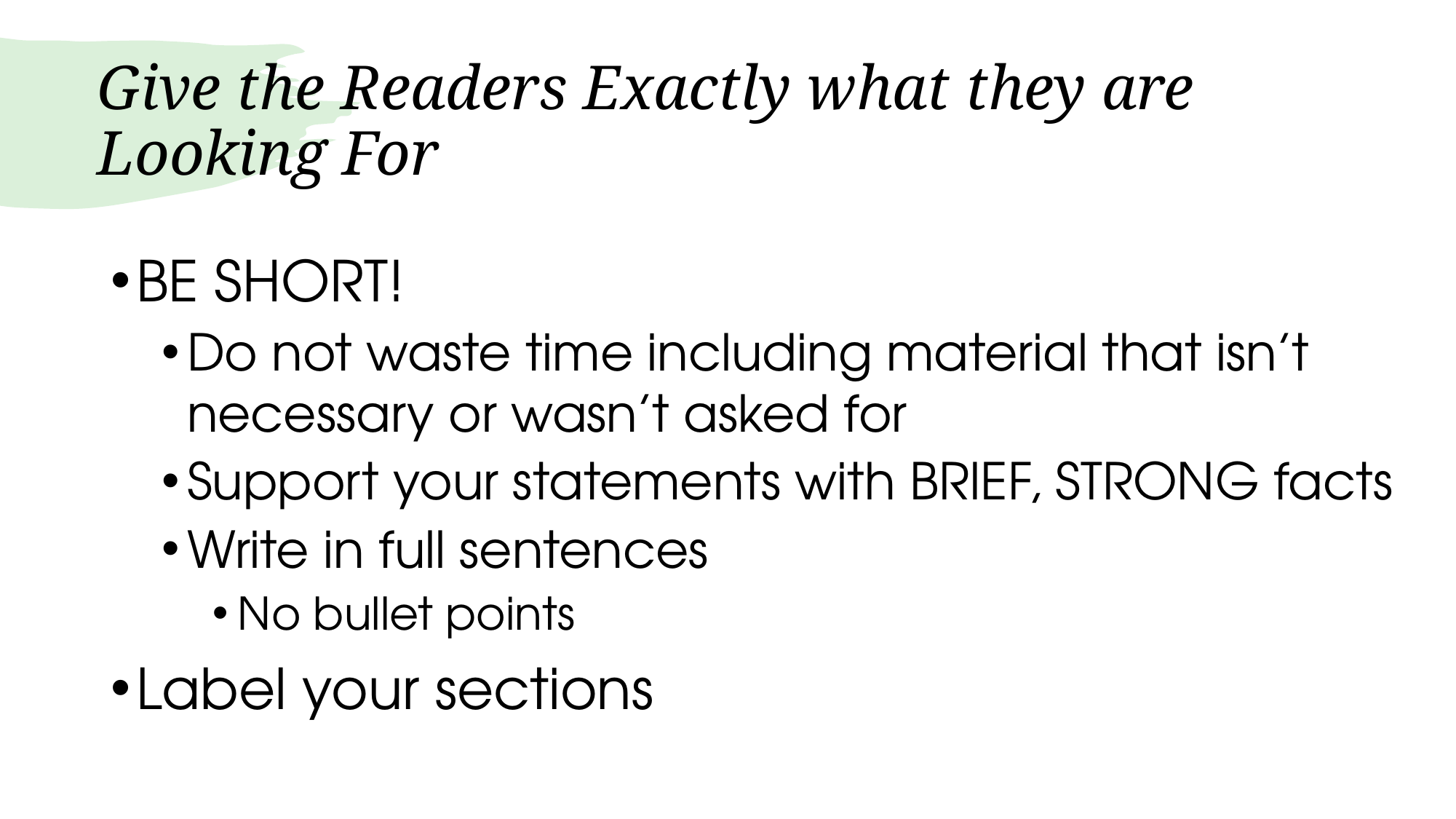

# Give the Readers Exactly what they are Looking For
BE SHORT!
Do not waste time including material that isn’t necessary or wasn’t asked for
Support your statements with BRIEF, STRONG facts
Write in full sentences
No bullet points
Label your sections